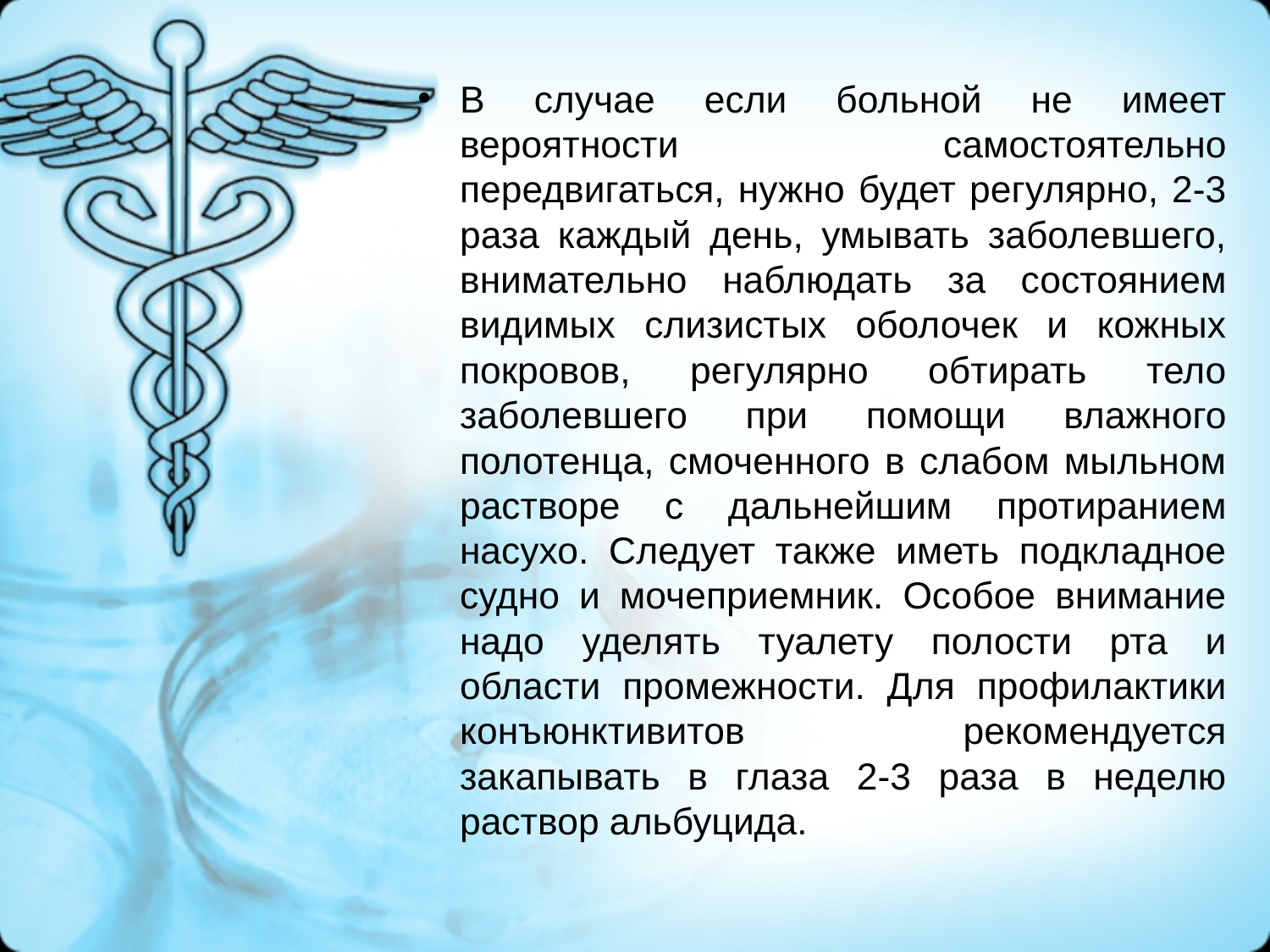

В случае если больной не имеет вероятности самостоятельно передвигаться, нужно будет регулярно, 2-3 раза каждый день, умывать заболевшего, внимательно наблюдать за состоянием видимых слизистых оболочек и кожных покровов, регулярно обтирать тело заболевшего при помощи влажного полотенца, смоченного в слабом мыльном растворе с дальнейшим протиранием насухо. Следует также иметь подкладное судно и мочеприемник. Особое внимание надо уделять туалету полости рта и области промежности. Для профилактики конъюнктивитов рекомендуется закапывать в глаза 2-3 раза в неделю раствор альбуцида.